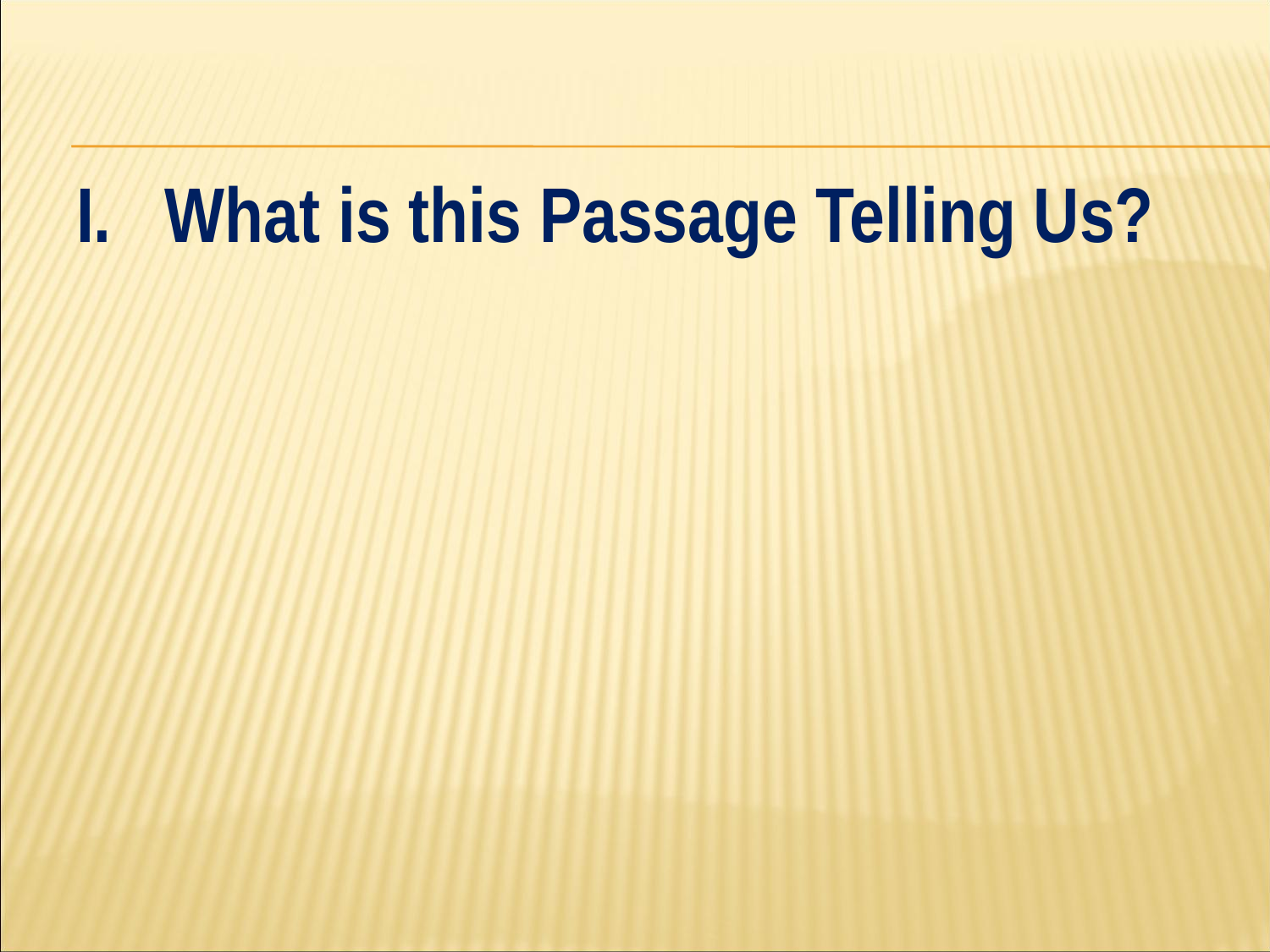

#
I.   What is this Passage Telling Us?